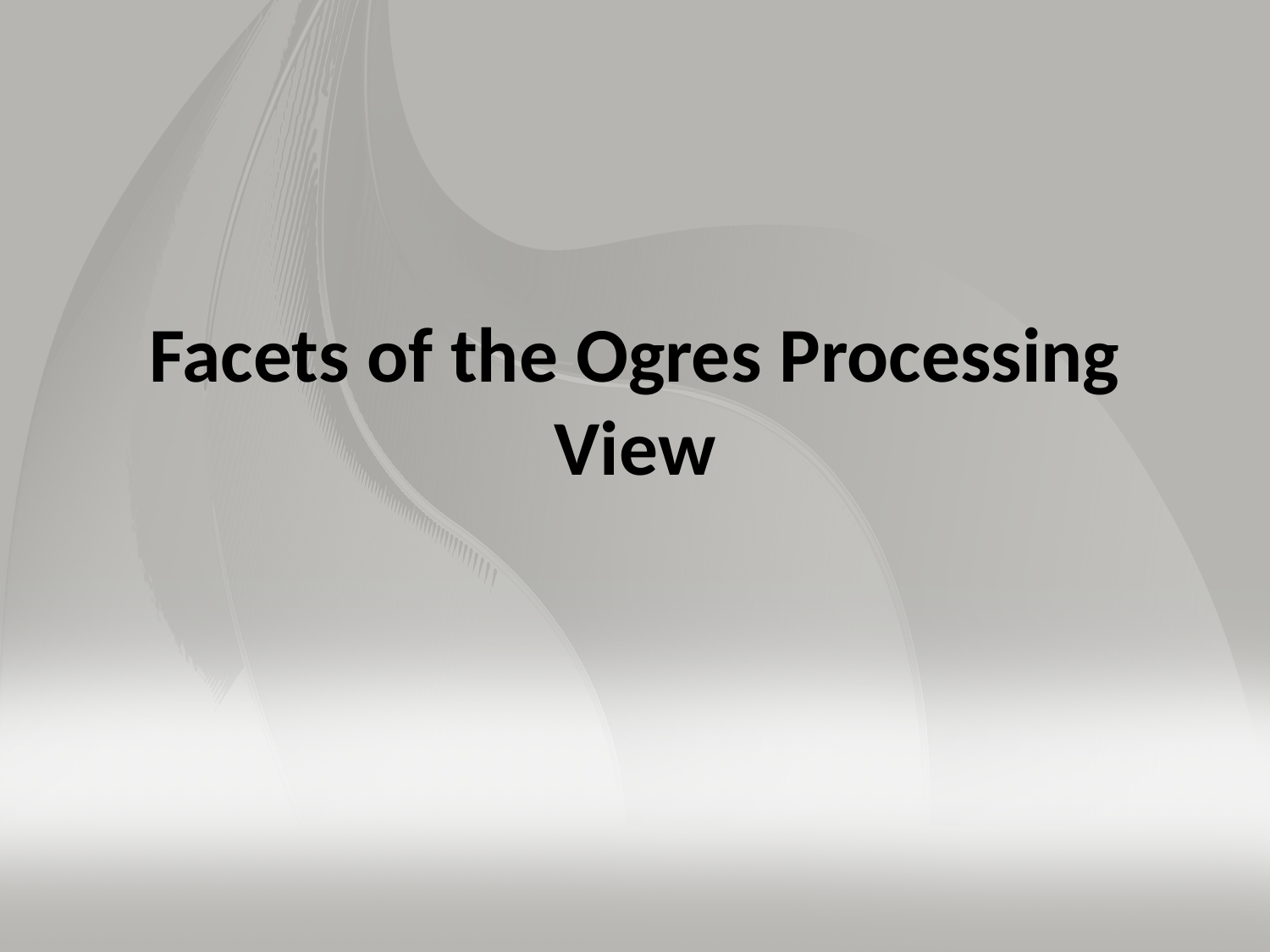

# Facets of the Ogres Processing View